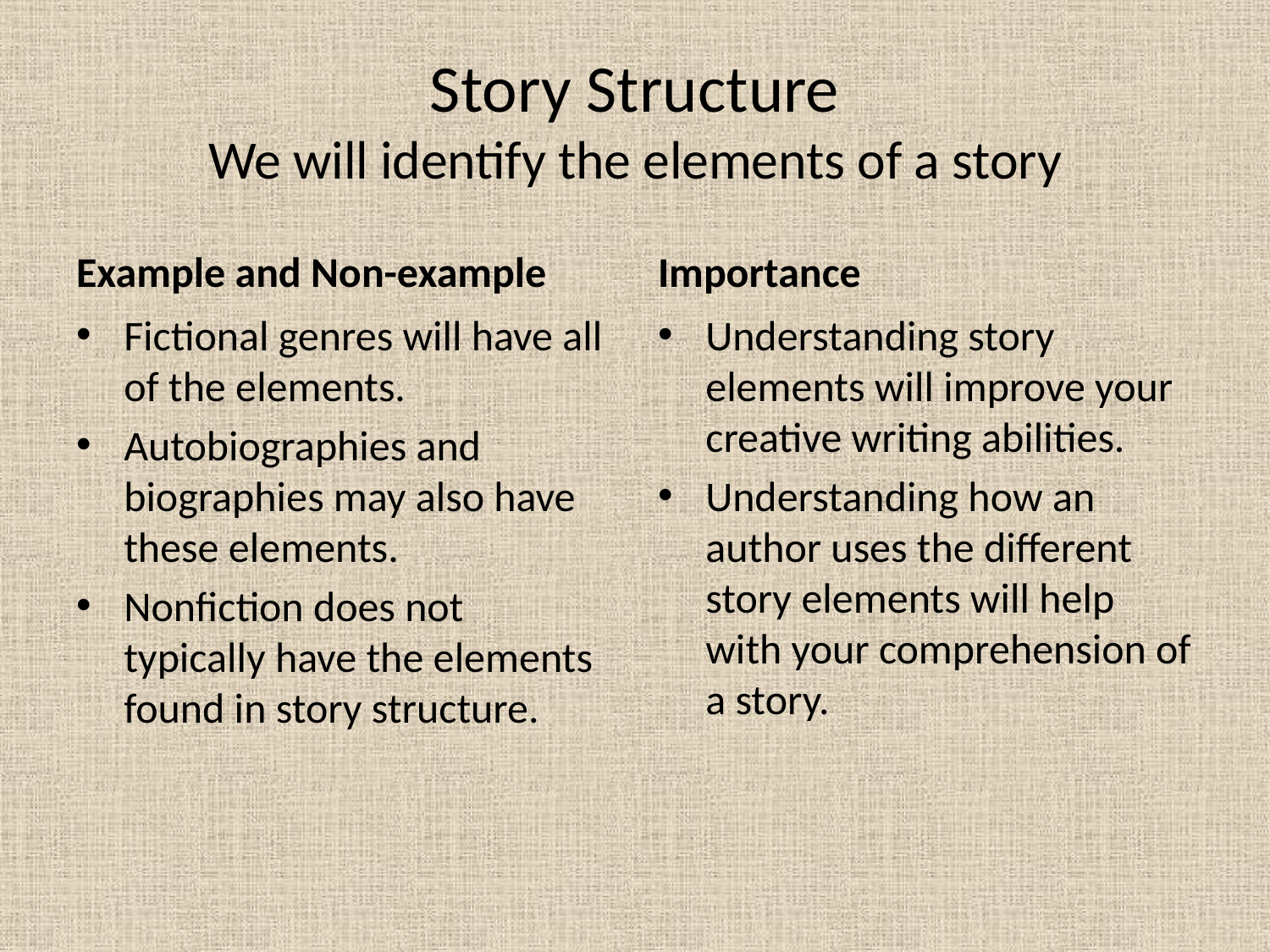

# Story Structure We will identify the elements of a story
Example and Non-example
Importance
Fictional genres will have all of the elements.
Autobiographies and biographies may also have these elements.
Nonfiction does not typically have the elements found in story structure.
Understanding story elements will improve your creative writing abilities.
Understanding how an author uses the different story elements will help with your comprehension of a story.